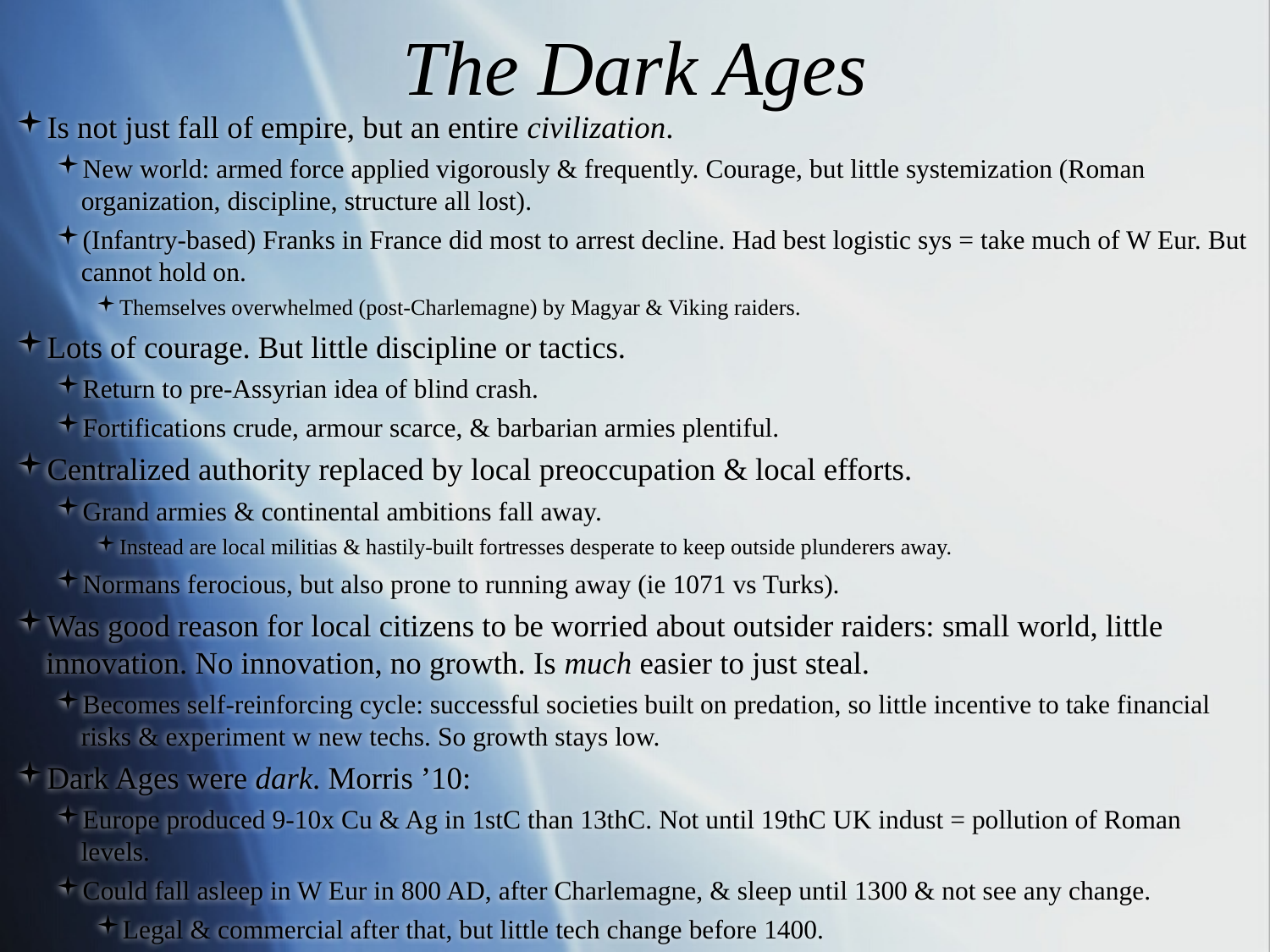

# The Dark Ages
Is not just fall of empire, but an entire civilization.
New world: armed force applied vigorously & frequently. Courage, but little systemization (Roman organization, discipline, structure all lost).
(Infantry-based) Franks in France did most to arrest decline. Had best logistic sys = take much of W Eur. But cannot hold on.
Themselves overwhelmed (post-Charlemagne) by Magyar & Viking raiders.
Lots of courage. But little discipline or tactics.
Return to pre-Assyrian idea of blind crash.
Fortifications crude, armour scarce, & barbarian armies plentiful.
Centralized authority replaced by local preoccupation & local efforts.
Grand armies & continental ambitions fall away.
Instead are local militias & hastily-built fortresses desperate to keep outside plunderers away.
Normans ferocious, but also prone to running away (ie 1071 vs Turks).
Was good reason for local citizens to be worried about outsider raiders: small world, little innovation. No innovation, no growth. Is much easier to just steal.
Becomes self-reinforcing cycle: successful societies built on predation, so little incentive to take financial risks & experiment w new techs. So growth stays low.
Dark Ages were dark. Morris ’10:
Europe produced 9-10x Cu & Ag in 1stC than 13thC. Not until 19thC UK indust = pollution of Roman levels.
Could fall asleep in W Eur in 800 AD, after Charlemagne, & sleep until 1300 & not see any change.
Legal & commercial after that, but little tech change before 1400.